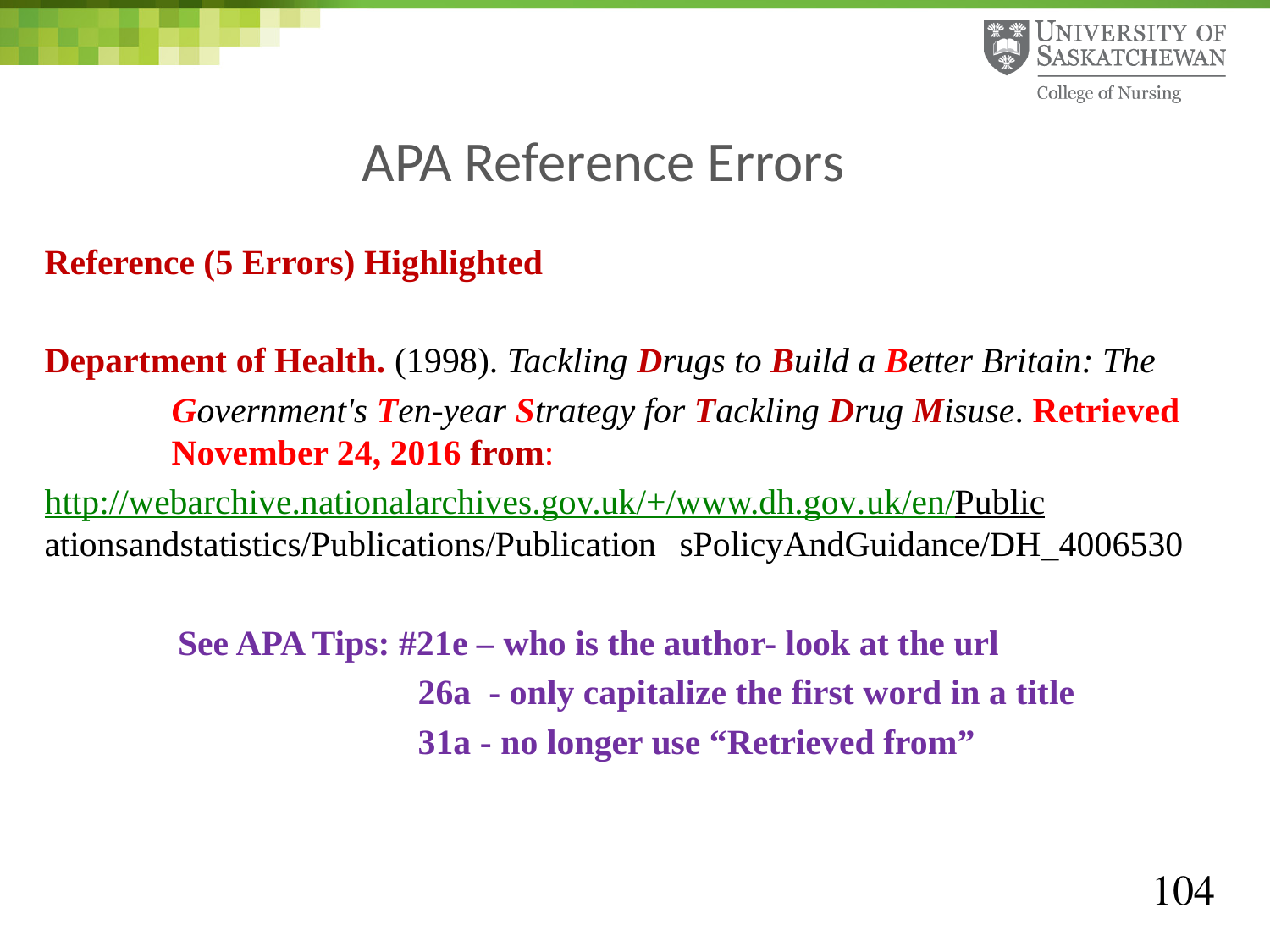

# APA Reference Errors
Reference (5 Errors) Highlighted

Department of Health. (1998). Tackling Drugs to Build a Better Britain: The
	Government's Ten-year Strategy for Tackling Drug Misuse. Retrieved 	November 24, 2016 from:
	http://webarchive.nationalarchives.gov.uk/+/www.dh.gov	.uk/en/Publicationsandstatistics/Publications/Publication	sPolicyAndGuidance/DH_4006530

               See APA Tips: #21e – who is the author- look at the url
                                          26a  - only capitalize the first word in a title
                                          31a - no longer use “Retrieved from”